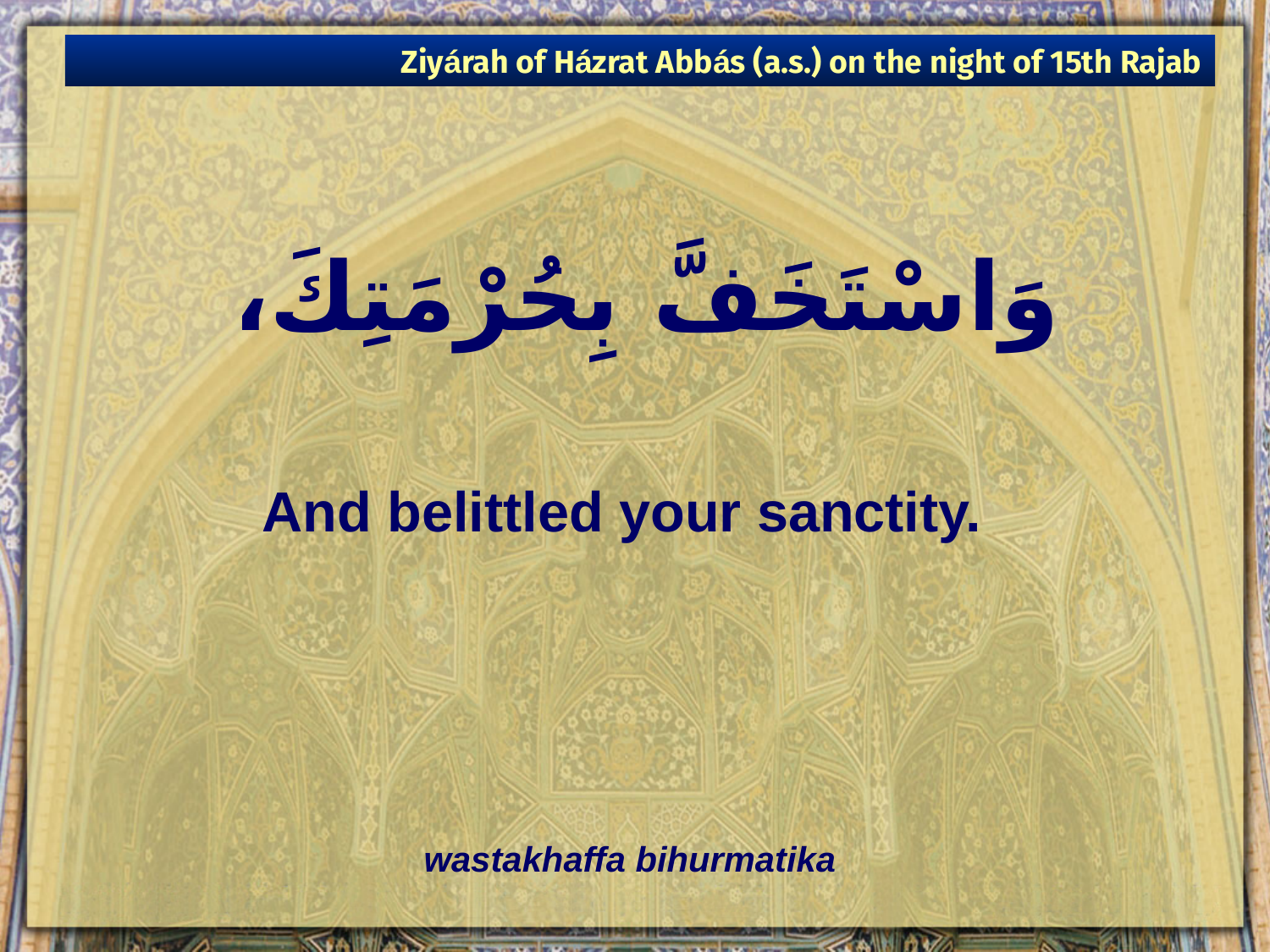

Ziyárah of Házrat Abbás (a.s.) on the night of 15th Rajab
# وَاسْتَخَفَّ بِحُرْمَتِكَ،
And belittled your sanctity.
wastakhaffa bihurmatika